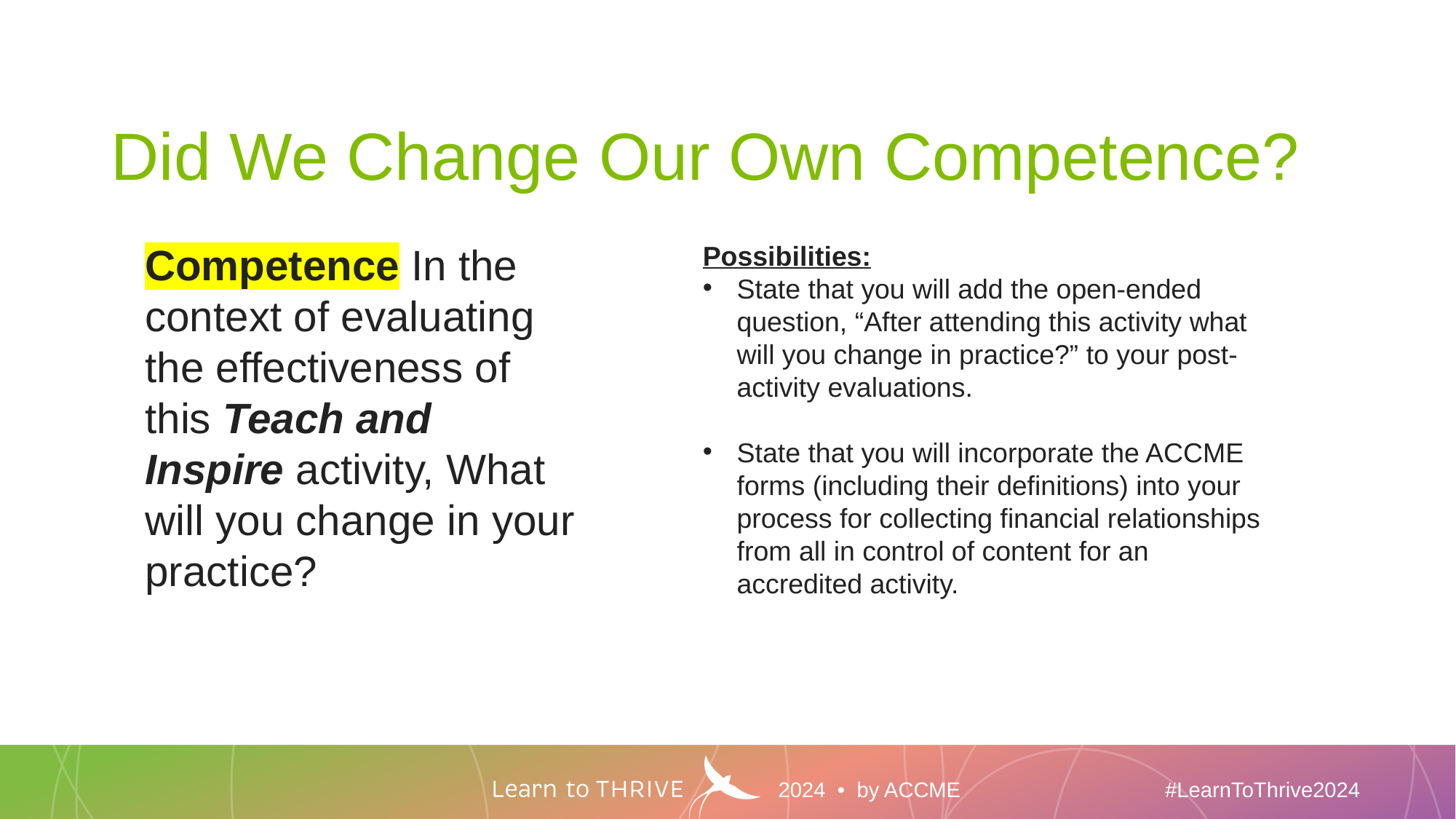

# Did We Change Our Own Competence?
Competence In the context of evaluating the effectiveness of this Teach and Inspire activity, What will you change in your practice?
Possibilities:
State that you will add the open-ended question, “After attending this activity what will you change in practice?” to your post-activity evaluations.

State that you will incorporate the ACCME forms (including their definitions) into your process for collecting financial relationships from all in control of content for an accredited activity.